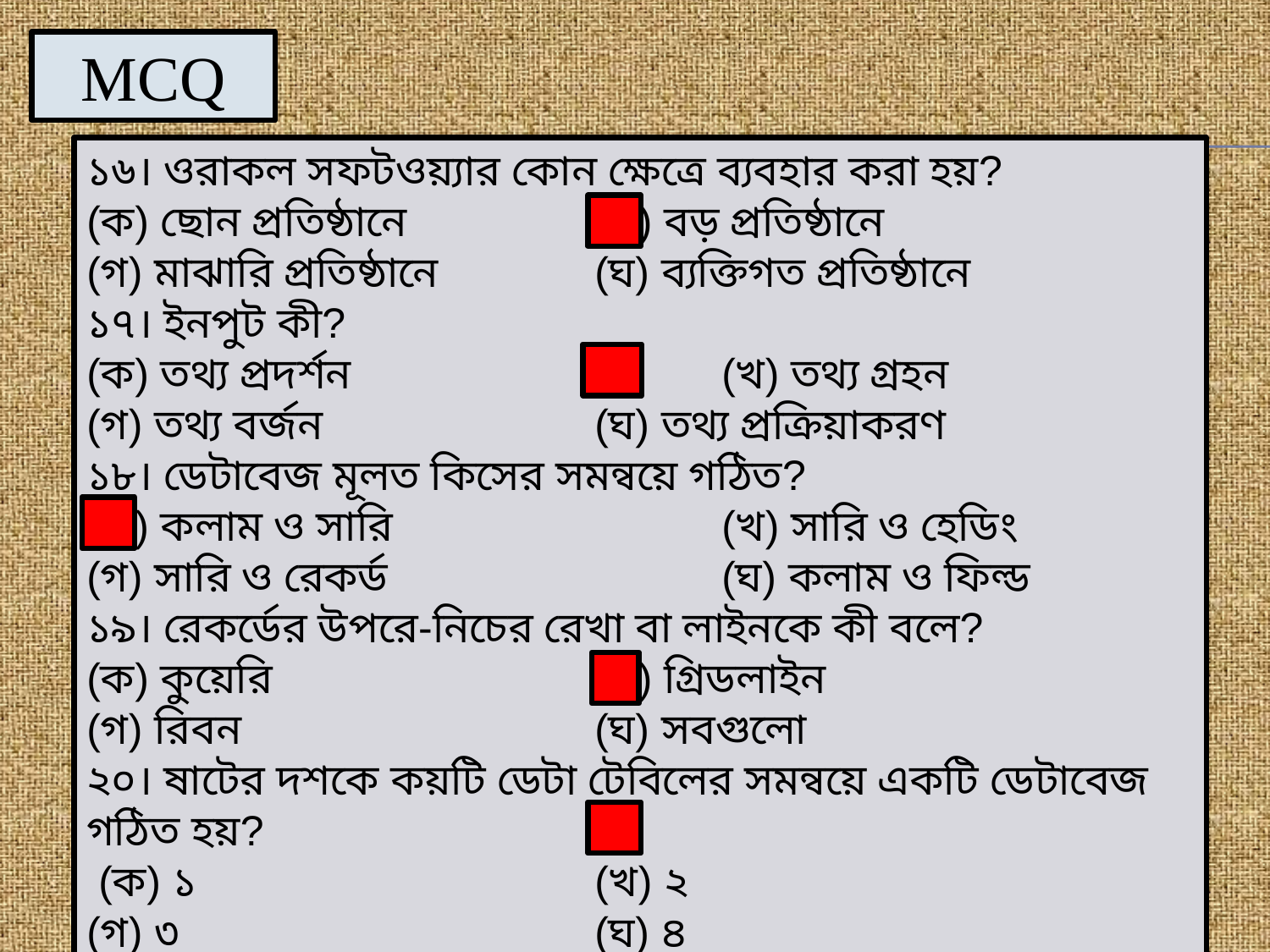

MCQ
১৬। ওরাকল সফটওয়্যার কোন ক্ষেত্রে ব্যবহার করা হয়?
(ক) ছোন প্রতিষ্ঠানে 		(খ) বড় প্রতিষ্ঠানে
(গ) মাঝারি প্রতিষ্ঠানে 		(ঘ) ব্যক্তিগত প্রতিষ্ঠানে
১৭। ইনপুট কী?
(ক) তথ্য প্রদর্শন 			(খ) তথ্য গ্রহন
(গ) তথ্য বর্জন 			(ঘ) তথ্য প্রক্রিয়াকরণ
১৮। ডেটাবেজ মূলত কিসের সমন্বয়ে গঠিত?
(ক) কলাম ও সারি 			(খ) সারি ও হেডিং
(গ) সারি ও রেকর্ড 			(ঘ) কলাম ও ফিল্ড
১৯। রেকর্ডের উপরে-নিচের রেখা বা লাইনকে কী বলে?
(ক) কুয়েরি 			(খ) গ্রিডলাইন
(গ) রিবন 			(ঘ) সবগুলো
২০। ষাটের দশকে কয়টি ডেটা টেবিলের সমন্বয়ে একটি ডেটাবেজ গঠিত হয়?
 (ক) ১				(খ) ২
(গ) ৩				(ঘ) ৪